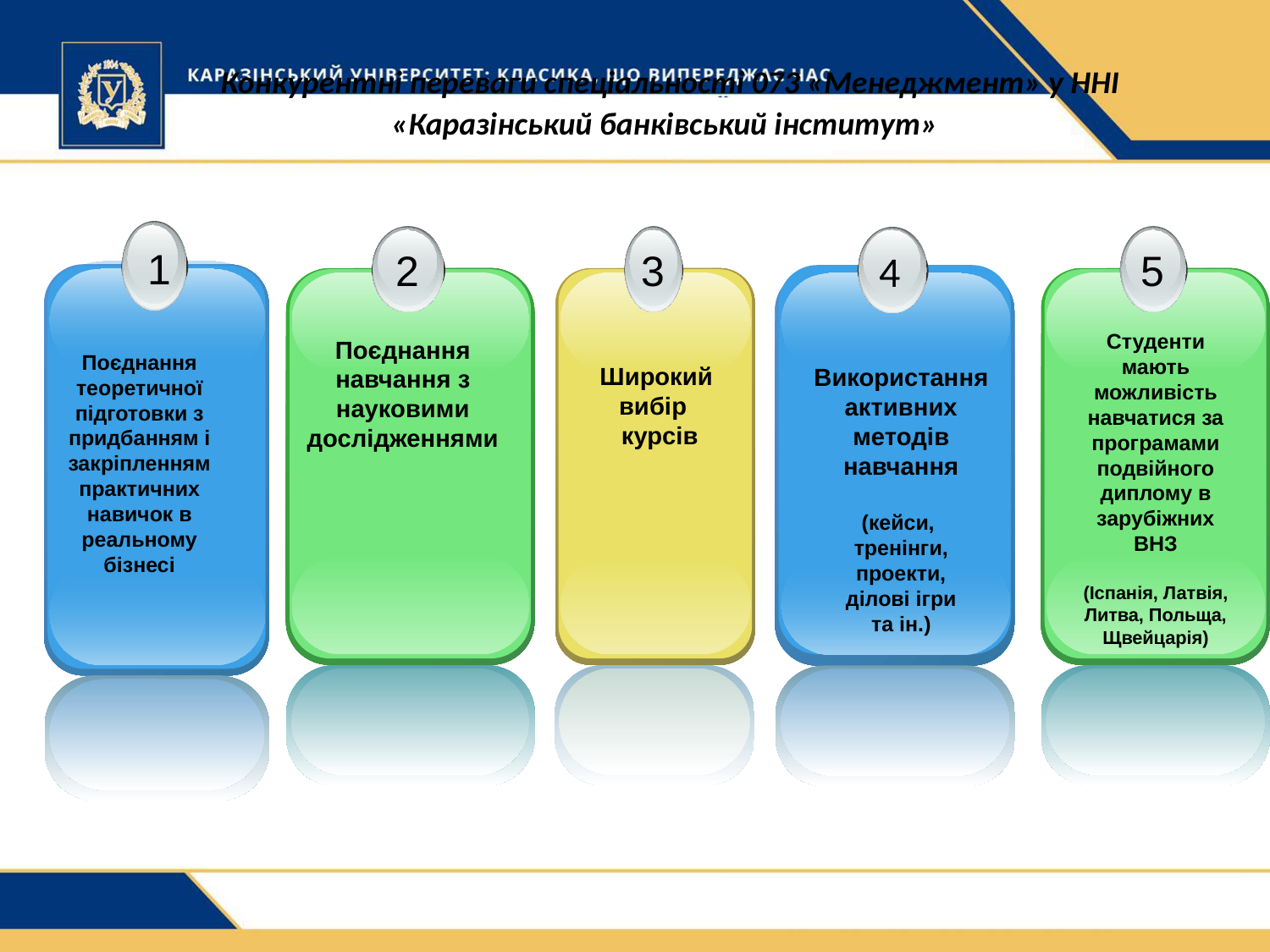

Конкурентні переваги спеціальності 073 «Менеджмент» у ННІ «Каразінський банківський інститут»

1

2

Поєднання навчання з науковими дослідженнями

3

Широкий вибір
 курсів

5

4

Використання активних методів навчання

(кейси,
тренінги,
проекти,
ділові ігри
та ін.)

Студенти мають можливість навчатися за програмами подвійного диплому в зарубіжних ВНЗ

(Іспанія, Латвія, Литва, Польща, Щвейцарія)
Поєднання теоретичної підготовки з придбанням і закріпленням
практичних навичок в реальному бізнесі